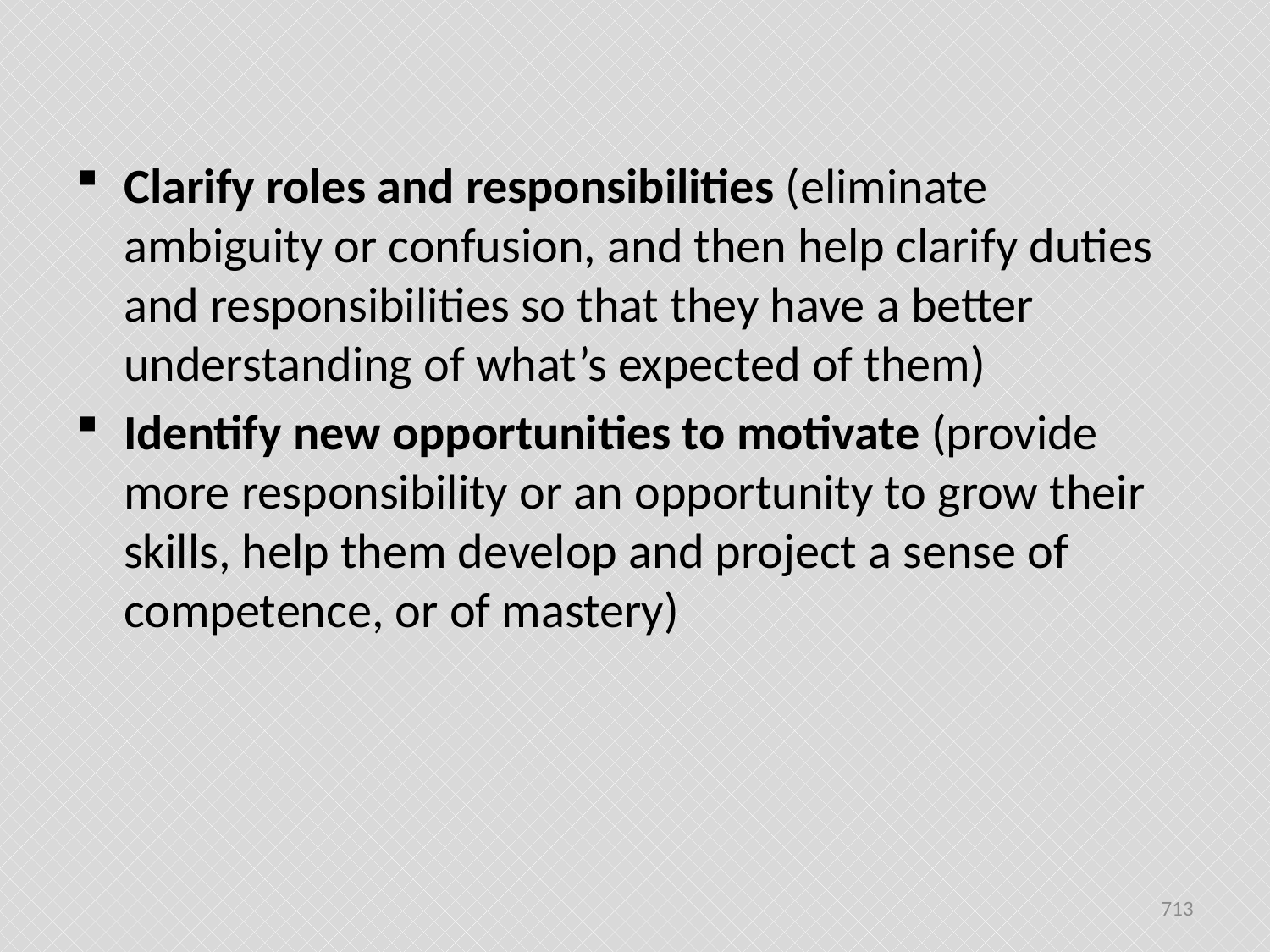

#
Clarify roles and responsibilities (eliminate ambiguity or confusion, and then help clarify duties and responsibilities so that they have a better understanding of what’s expected of them)
Identify new opportunities to motivate (provide more responsibility or an opportunity to grow their skills, help them develop and project a sense of competence, or of mastery)
713